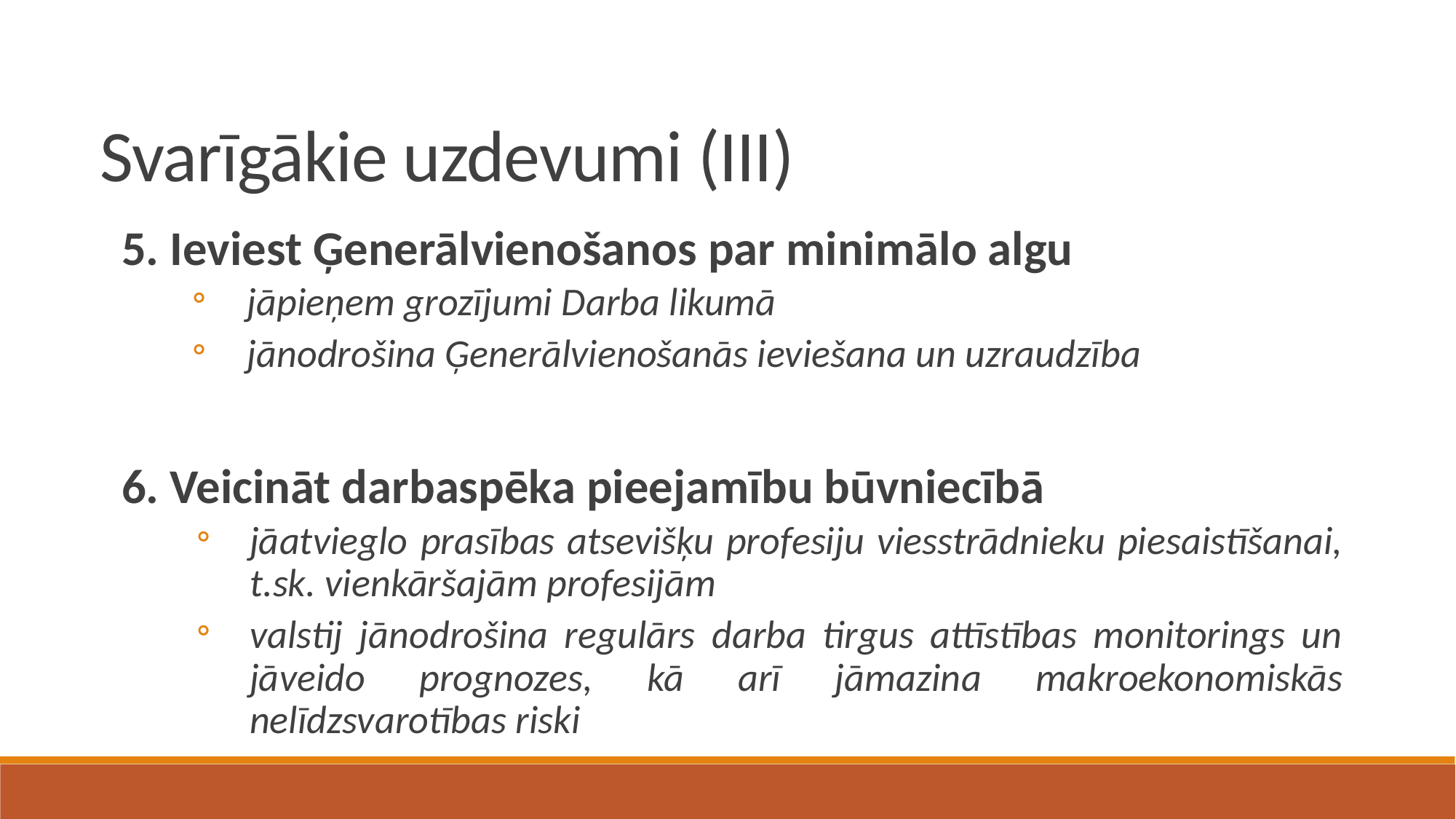

Svarīgākie uzdevumi (III)
5. Ieviest Ģenerālvienošanos par minimālo algu
jāpieņem grozījumi Darba likumā
jānodrošina Ģenerālvienošanās ieviešana un uzraudzība

6. Veicināt darbaspēka pieejamību būvniecībā
jāatvieglo prasības atsevišķu profesiju viesstrādnieku piesaistīšanai, t.sk. vienkāršajām profesijām
valstij jānodrošina regulārs darba tirgus attīstības monitorings un jāveido prognozes, kā arī jāmazina makroekonomiskās nelīdzsvarotības riski